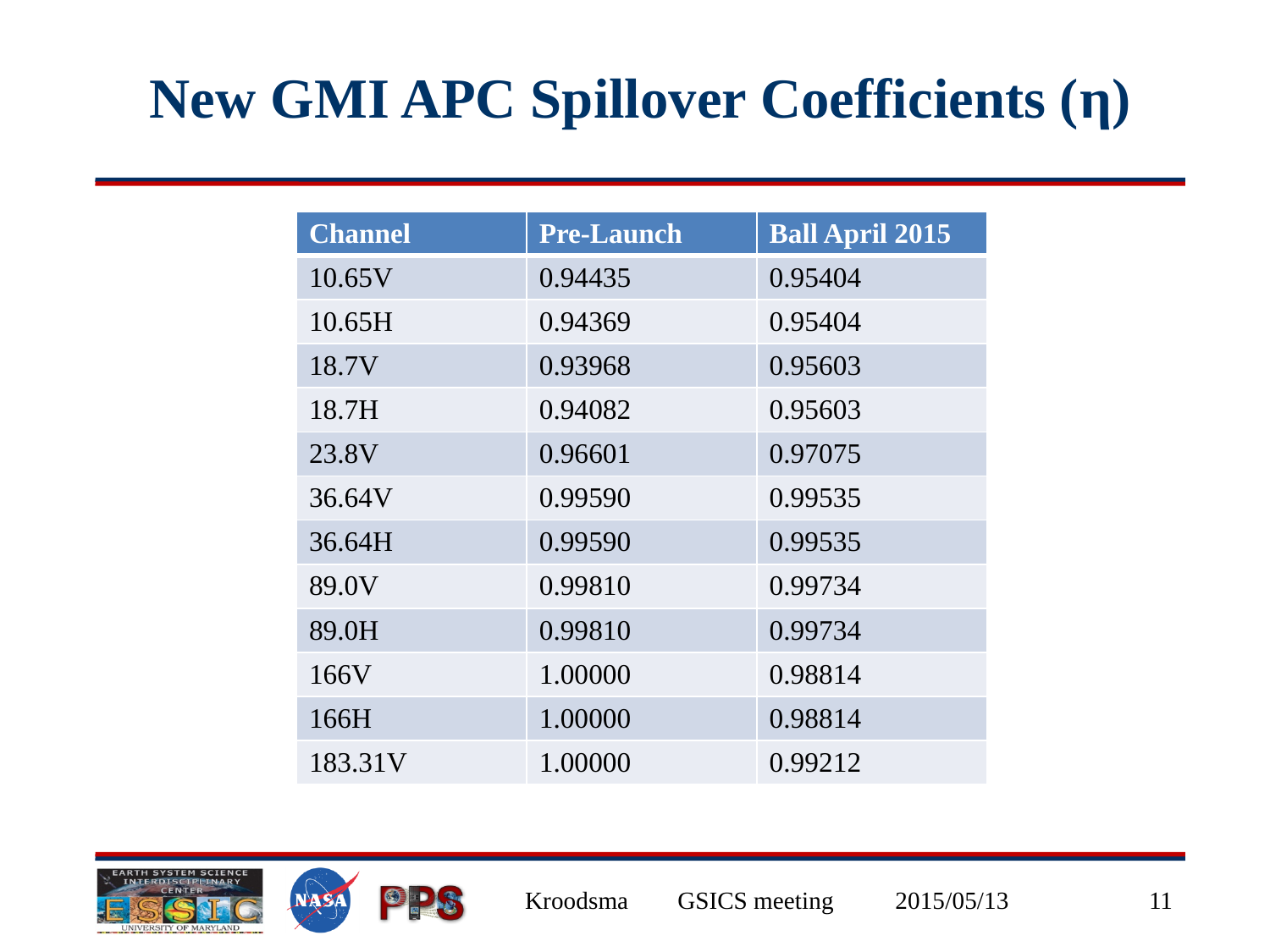

# New GMI APC Spillover Coefficients (η)
| Channel | Pre-Launch | Ball April 2015 |
| --- | --- | --- |
| 10.65V | 0.94435 | 0.95404 |
| 10.65H | 0.94369 | 0.95404 |
| 18.7V | 0.93968 | 0.95603 |
| 18.7H | 0.94082 | 0.95603 |
| 23.8V | 0.96601 | 0.97075 |
| 36.64V | 0.99590 | 0.99535 |
| 36.64H | 0.99590 | 0.99535 |
| 89.0V | 0.99810 | 0.99734 |
| 89.0H | 0.99810 | 0.99734 |
| 166V | 1.00000 | 0.98814 |
| 166H | 1.00000 | 0.98814 |
| 183.31V | 1.00000 | 0.99212 |
Kroodsma        GSICS meeting          2015/05/13
11